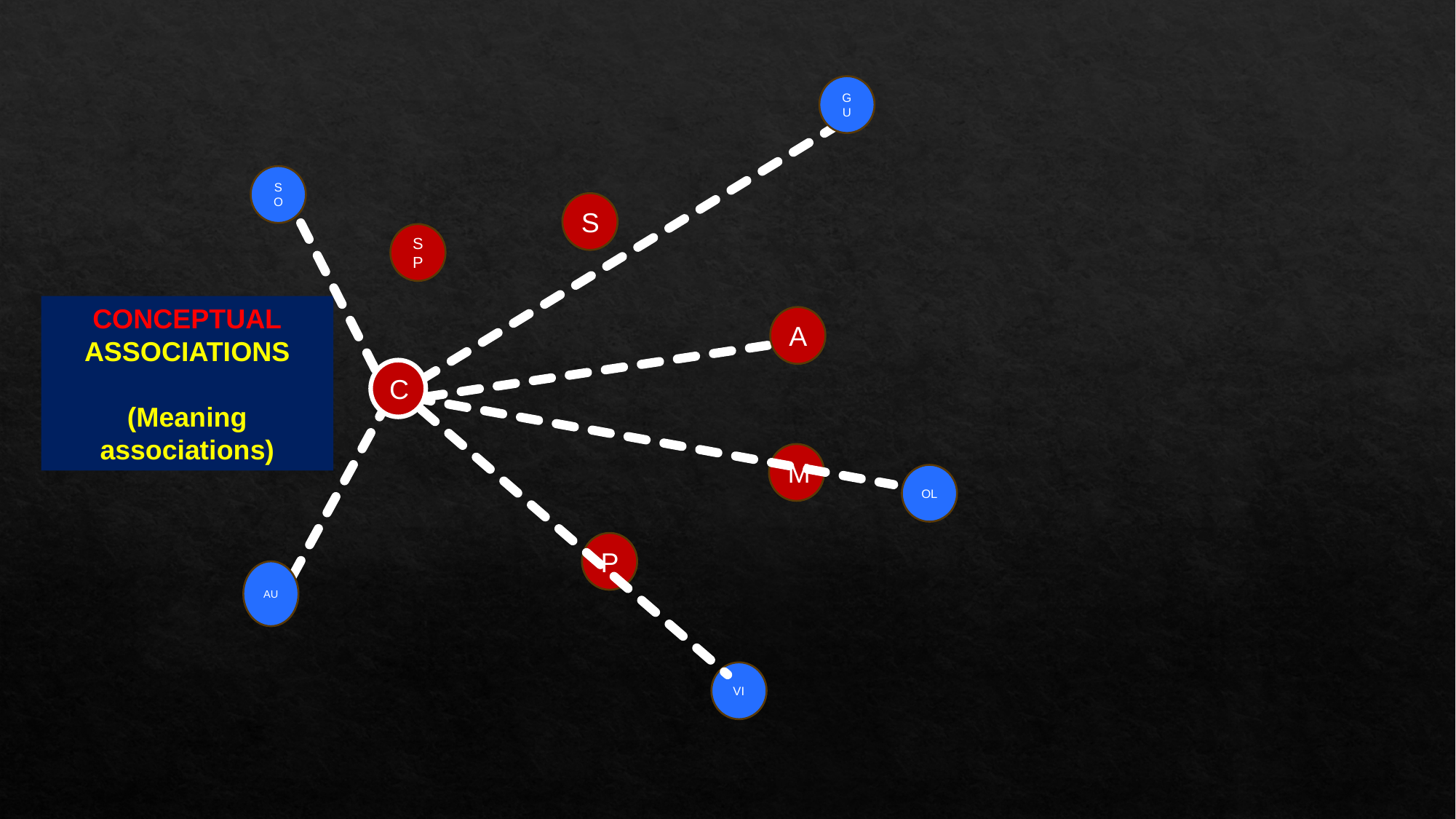

GU
SO
S
SP
CONCEPTUAL ASSOCIATIONS

(Meaning associations)
A
C
M
OL
P
AU
VI